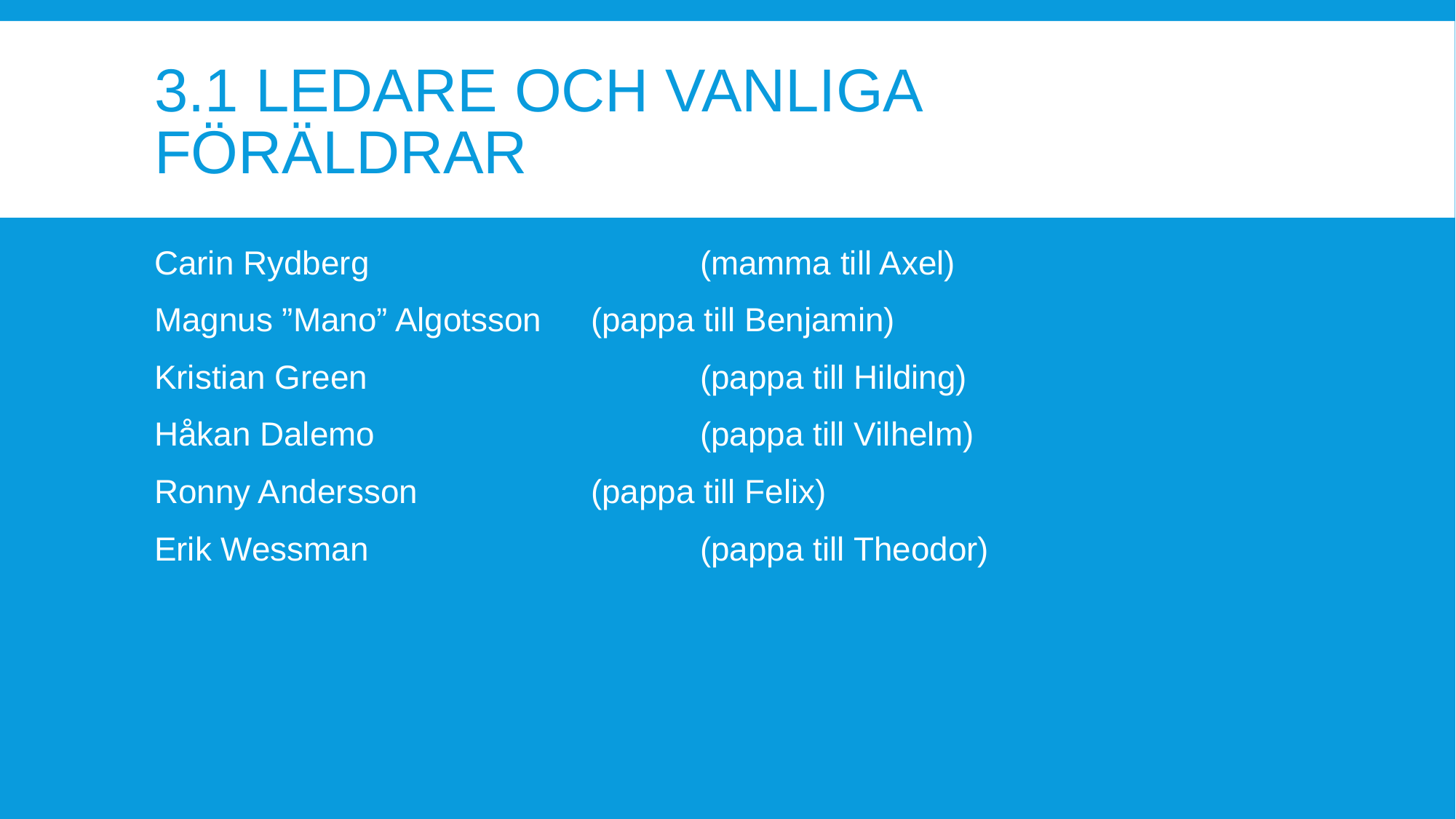

# 3.1 Ledare och vanliga föräldrar
Carin Rydberg 			(mamma till Axel)
Magnus ”Mano” Algotsson 	(pappa till Benjamin)
Kristian Green 			(pappa till Hilding)
Håkan Dalemo 			(pappa till Vilhelm)
Ronny Andersson		(pappa till Felix)
Erik Wessman 			(pappa till Theodor)